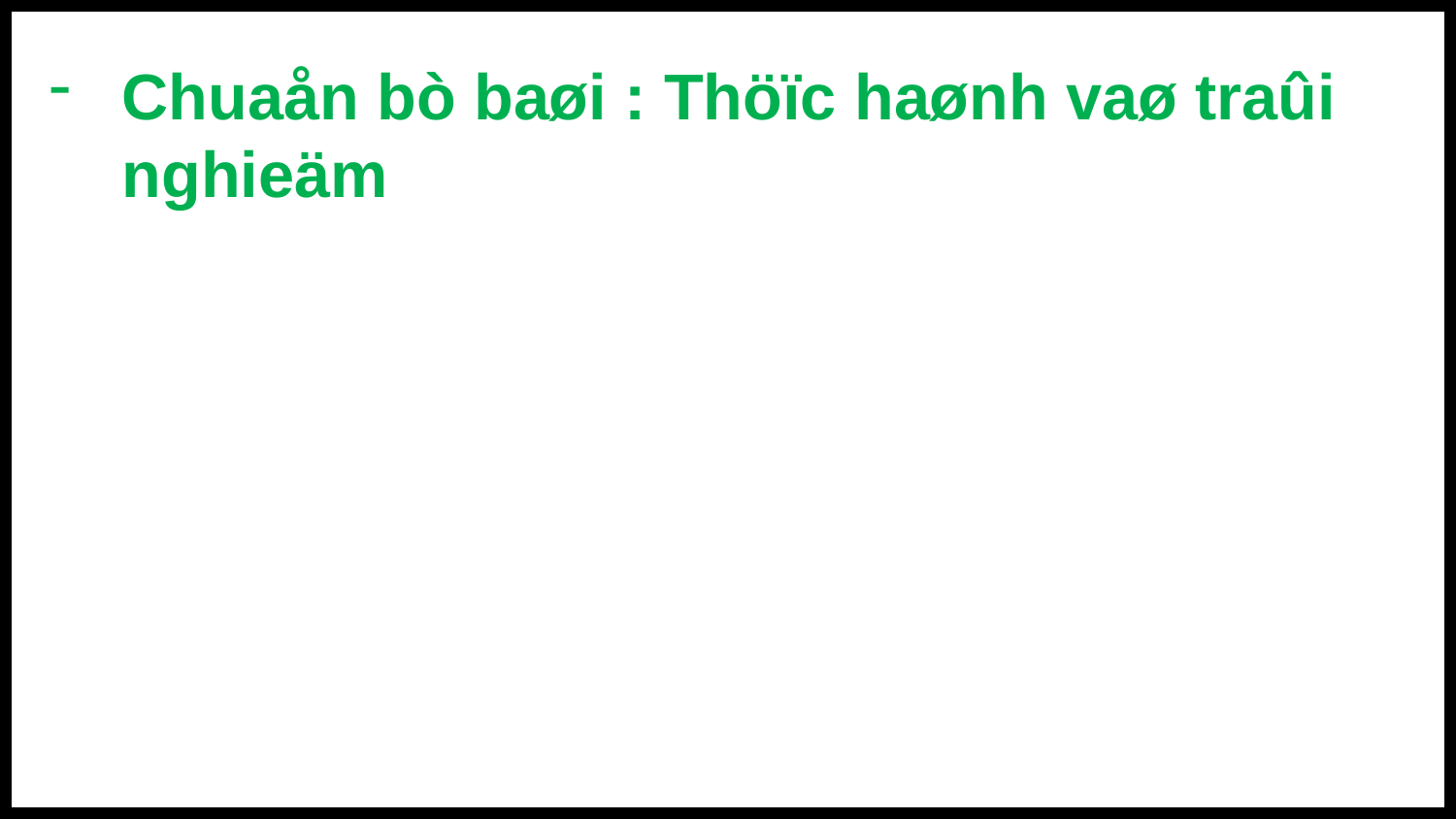

Nhieàu laàn
Chuaån bò baøi : Thöïc haønh vaø traûi nghieäm